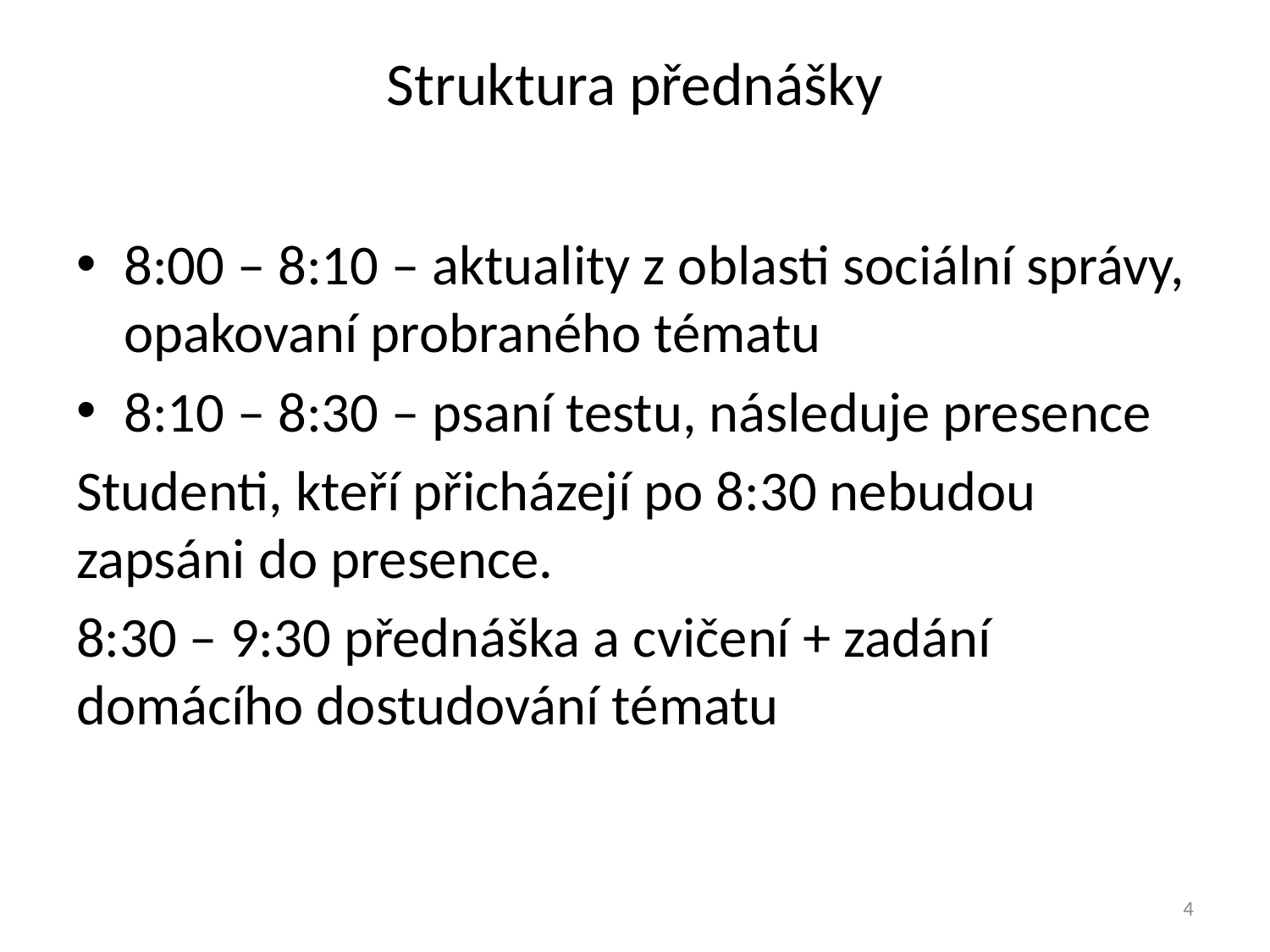

# Struktura přednášky
8:00 – 8:10 – aktuality z oblasti sociální správy, opakovaní probraného tématu
8:10 – 8:30 – psaní testu, následuje presence
Studenti, kteří přicházejí po 8:30 nebudou zapsáni do presence.
8:30 – 9:30 přednáška a cvičení + zadání domácího dostudování tématu

4